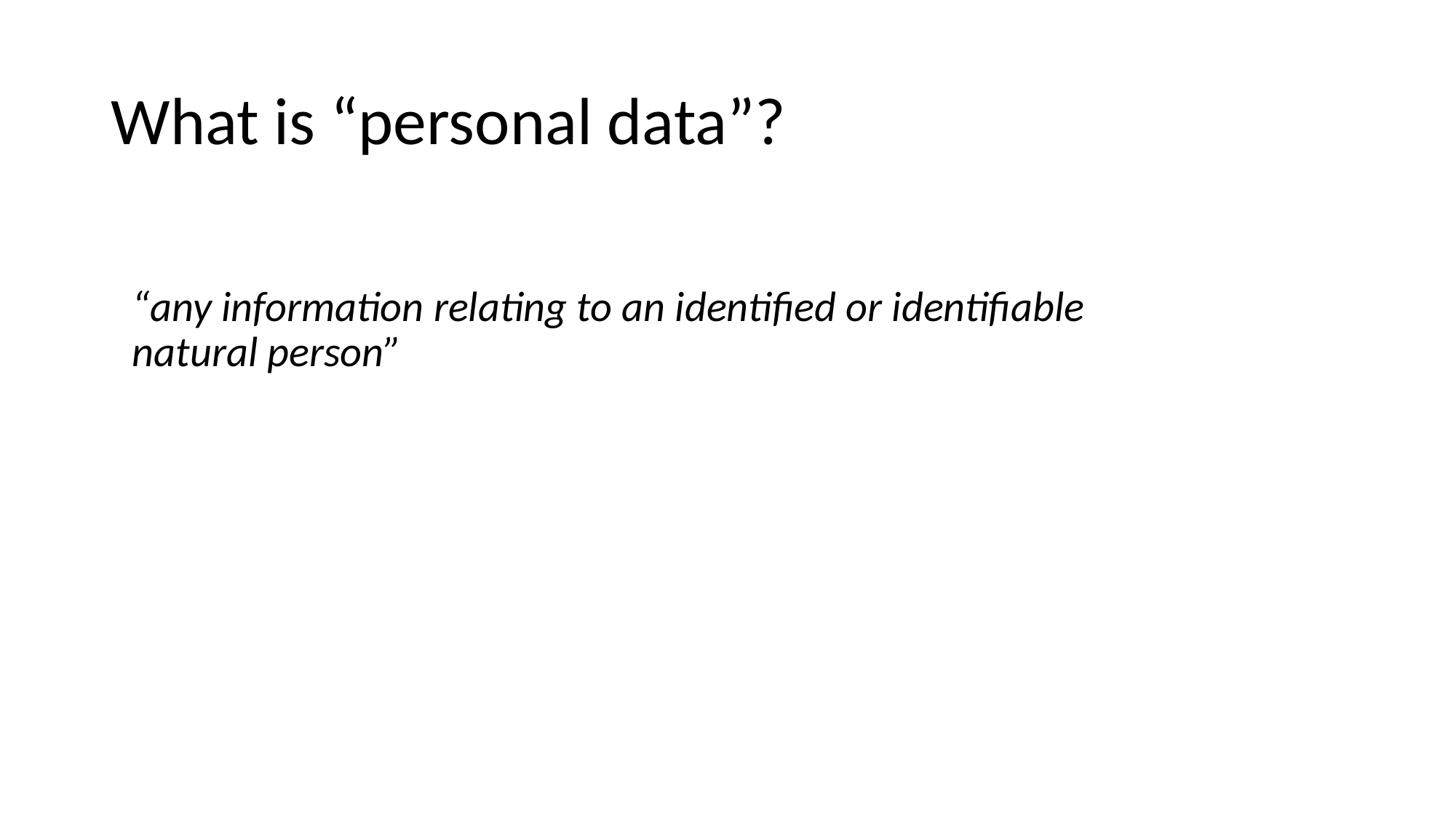

# What is “personal data”?
“any information relating to an identified or identifiable natural person”